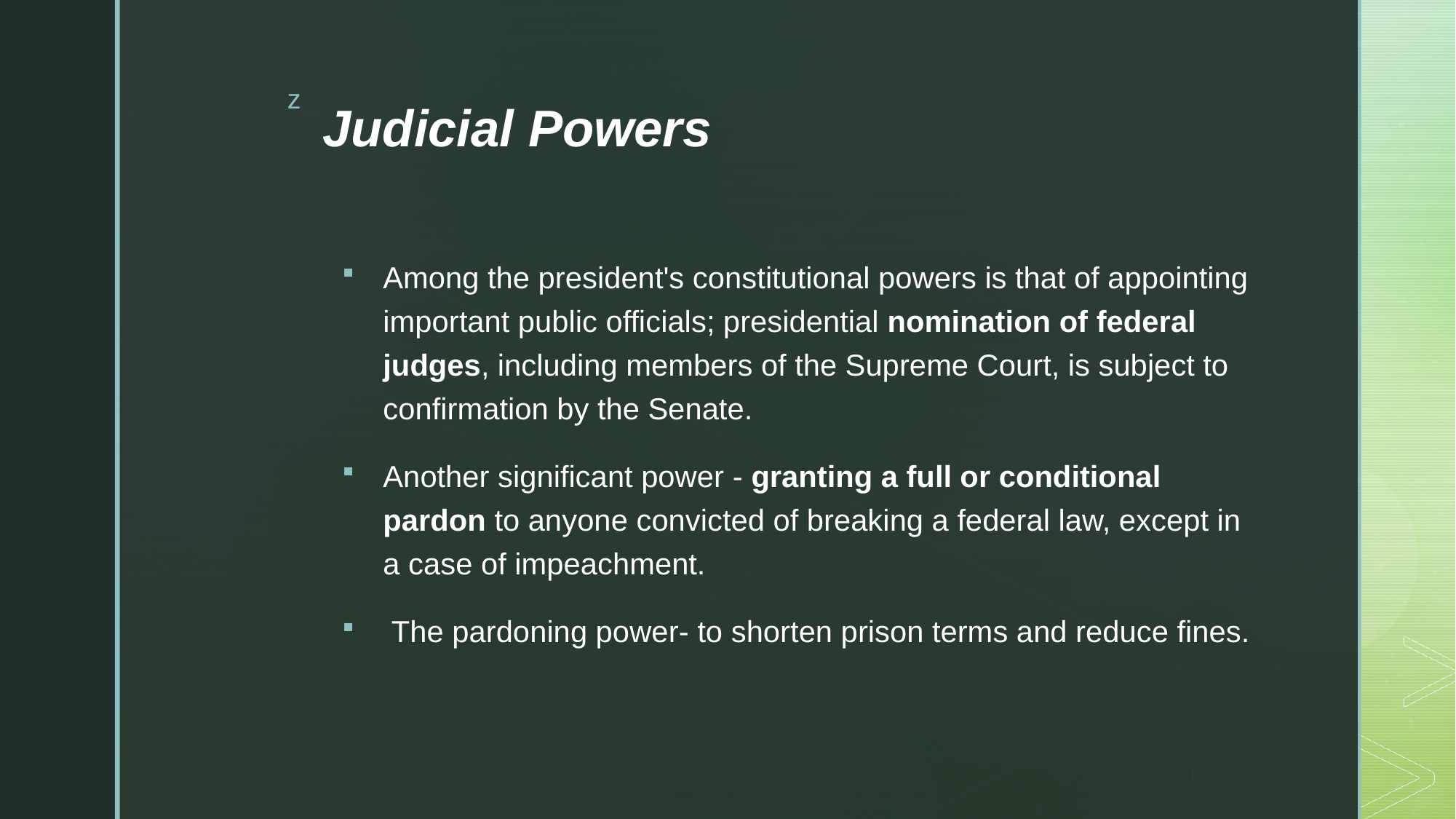

# Judicial Powers
Among the president's constitutional powers is that of appointing important public officials; presidential nomination of federal judges, including members of the Supreme Court, is subject to confirmation by the Senate.
Another significant power - granting a full or conditional pardon to anyone convicted of breaking a federal law, except in a case of impeachment.
 The pardoning power- to shorten prison terms and reduce fines.